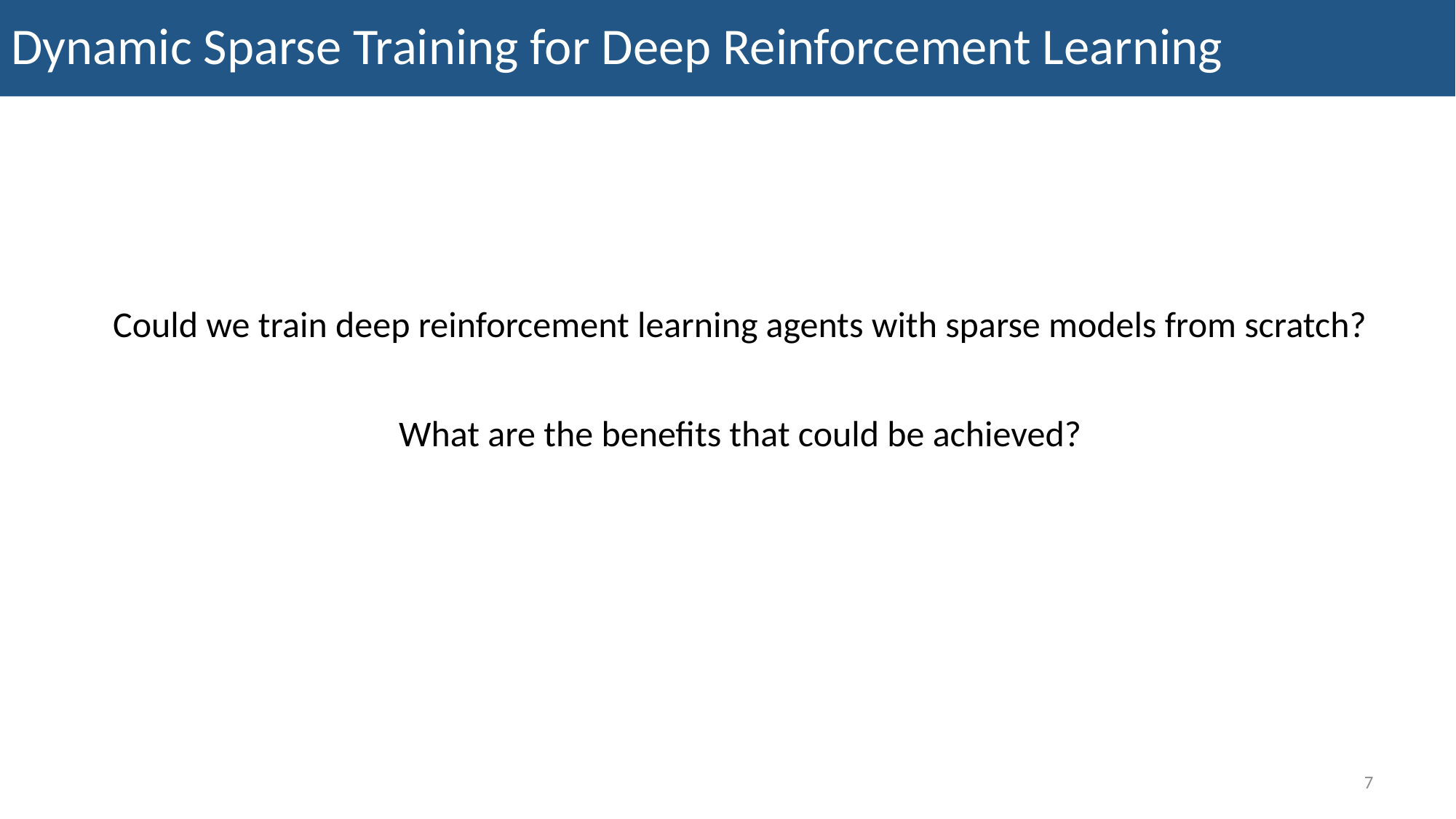

# Dynamic Sparse Training for Deep Reinforcement Learning

Could we train deep reinforcement learning agents with sparse models from scratch?

What are the benefits that could be achieved?
7